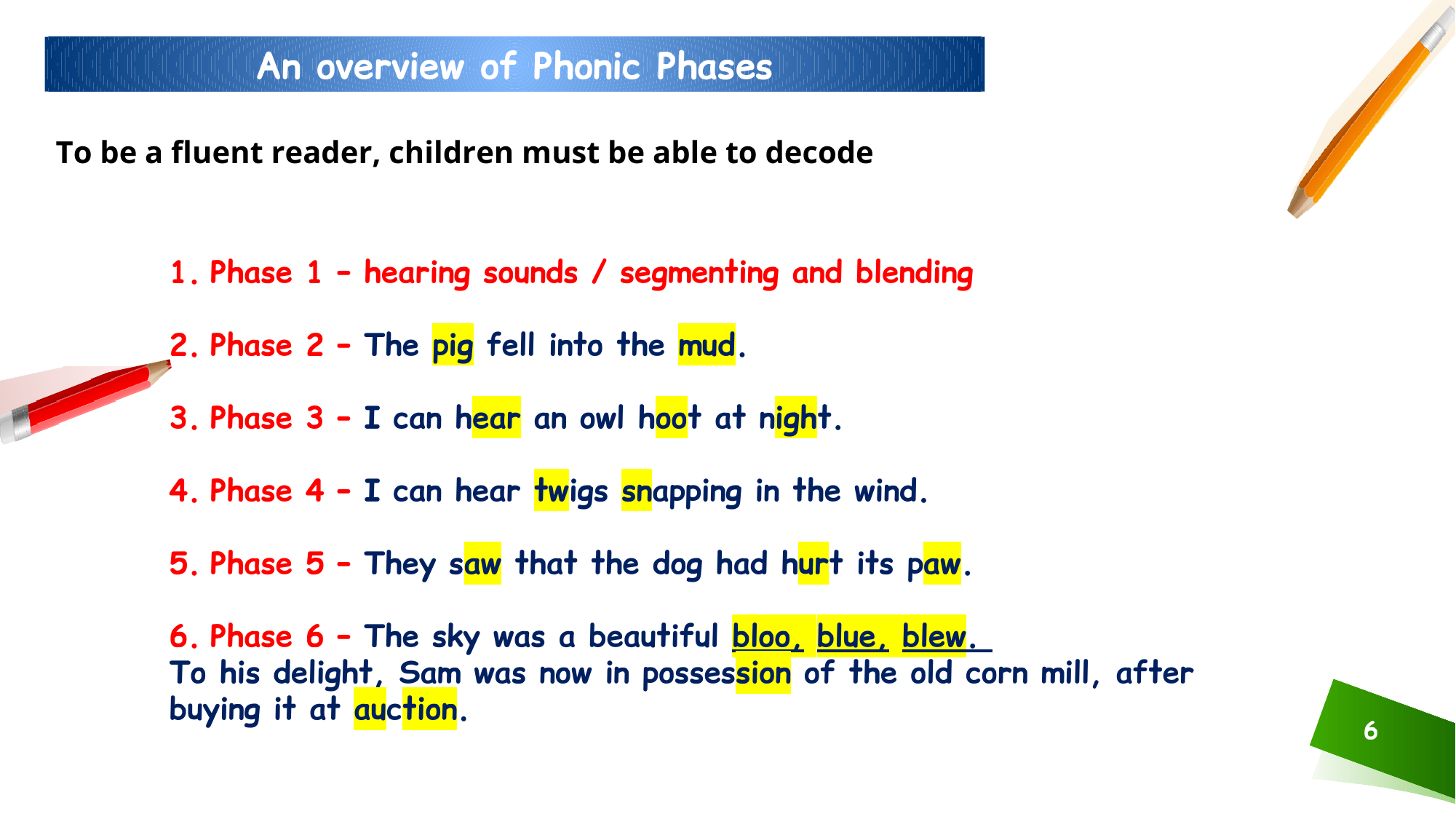

An overview of Phonic Phases
To be a fluent reader, children must be able to decode

Phase 1 – hearing sounds / segmenting and blending
Phase 2 – The pig fell into the mud.
Phase 3 – I can hear an owl hoot at night.
Phase 4 – I can hear twigs snapping in the wind.
Phase 5 – They saw that the dog had hurt its paw.
Phase 6 – The sky was a beautiful bloo, blue, blew.
To his delight, Sam was now in possession of the old corn mill, after buying it at auction.

6